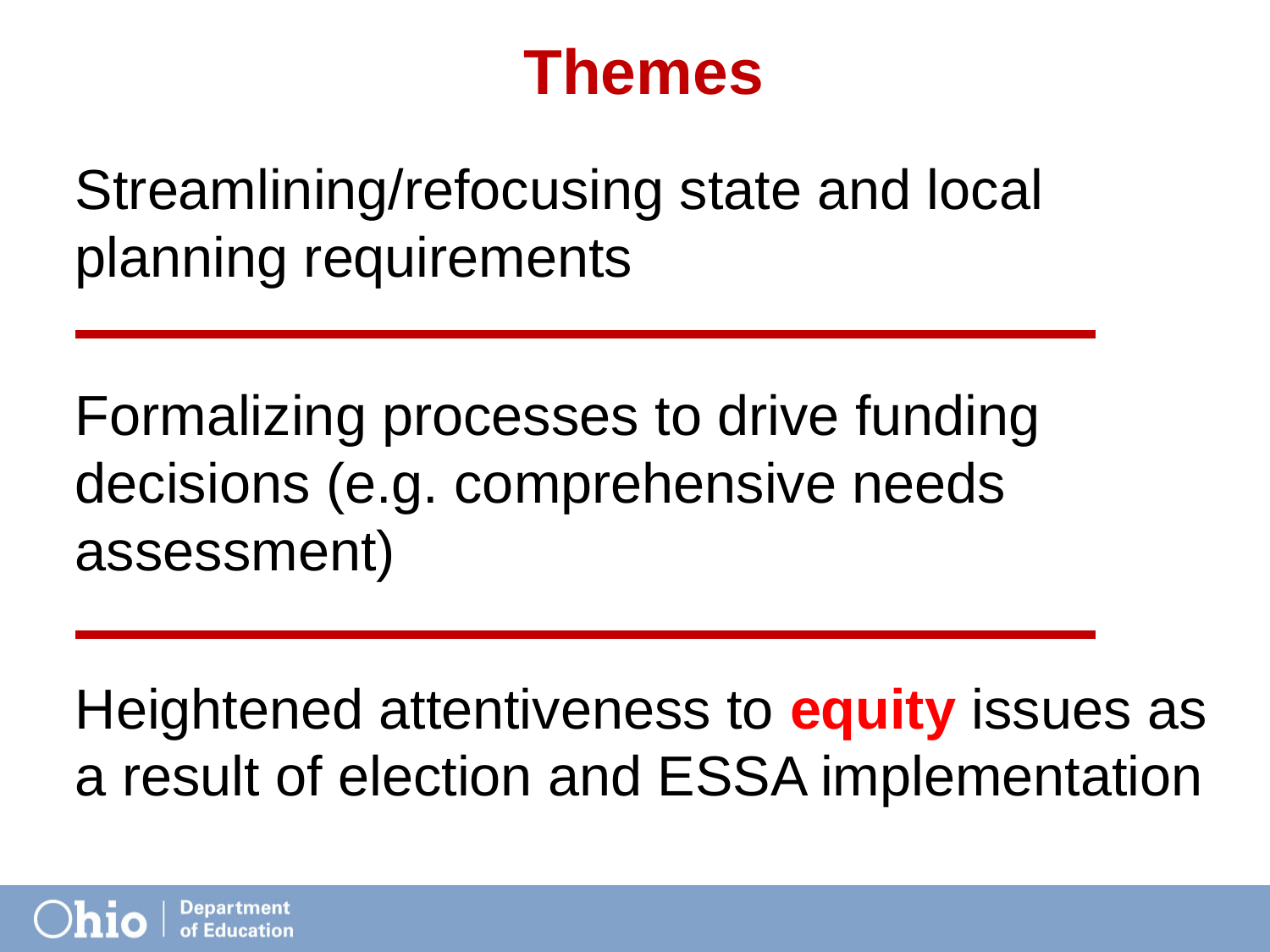

# Themes
Streamlining/refocusing state and local planning requirements

Formalizing processes to drive funding decisions (e.g. comprehensive needs assessment)

Heightened attentiveness to equity issues as a result of election and ESSA implementation